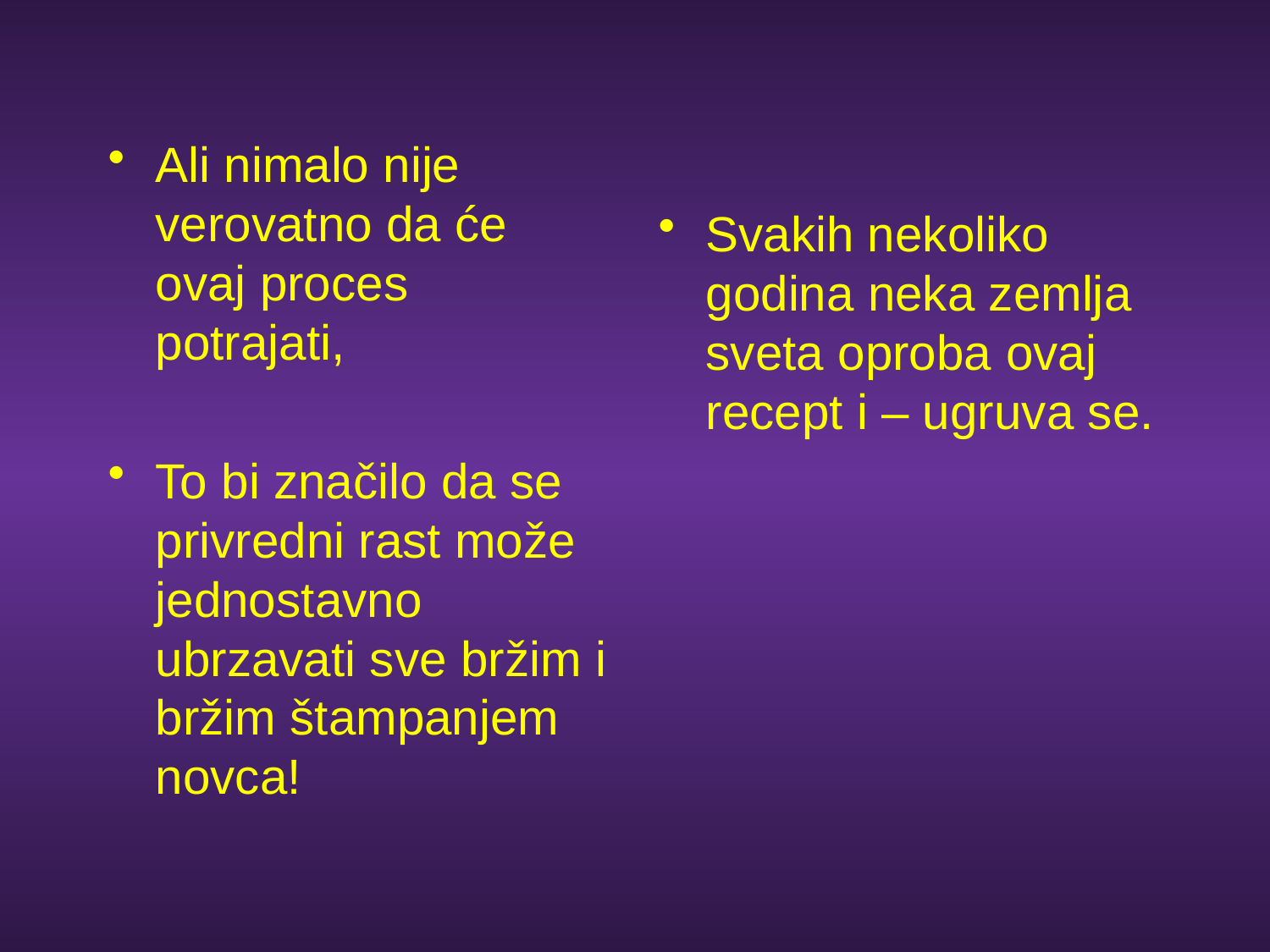

Ali nimalo nije verovatno da će ovaj proces potrajati,

To bi značilo da se privredni rast može jednostavno ubrzavati sve bržim i bržim štampanjem novca!

Svakih nekoliko godina neka zemlja sveta oproba ovaj recept i – ugruva se.

#